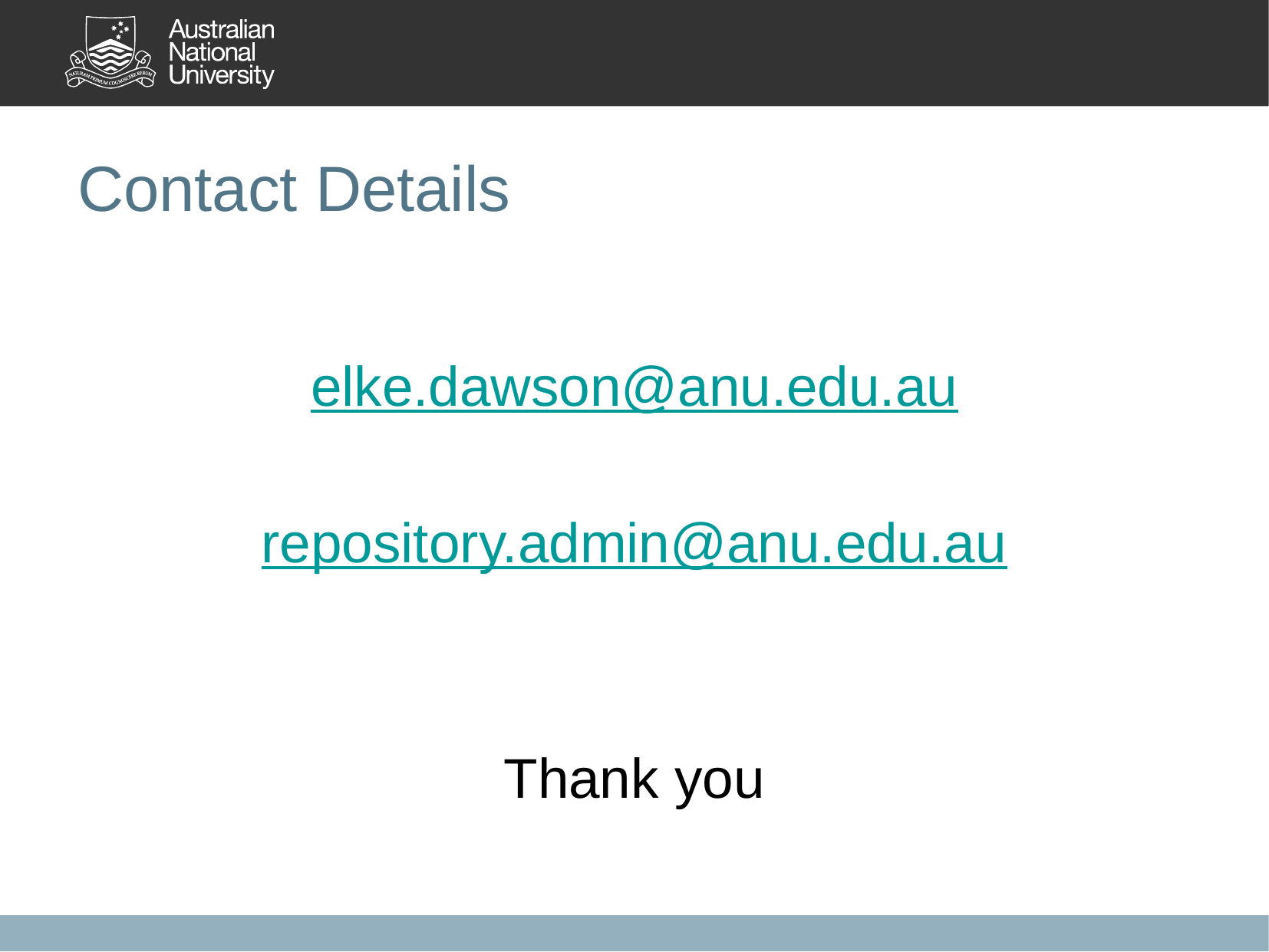

# Contact Details

elke.dawson@anu.edu.au

repository.admin@anu.edu.au

Thank you